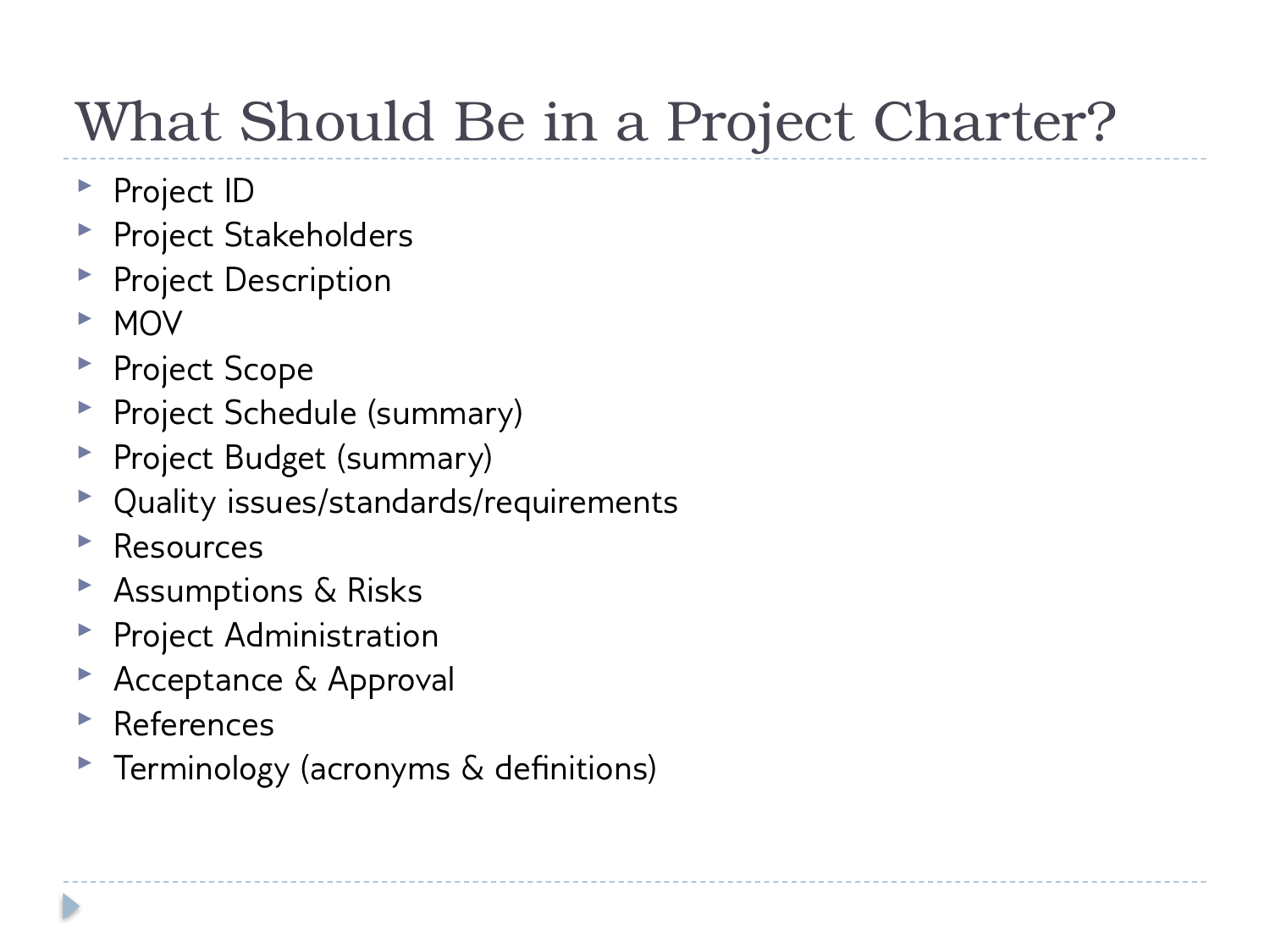

# What Should Be in a Project Charter?
Project ID
Project Stakeholders
Project Description
MOV
Project Scope
Project Schedule (summary)
Project Budget (summary)
Quality issues/standards/requirements
Resources
Assumptions & Risks
Project Administration
Acceptance & Approval
References
Terminology (acronyms & definitions)